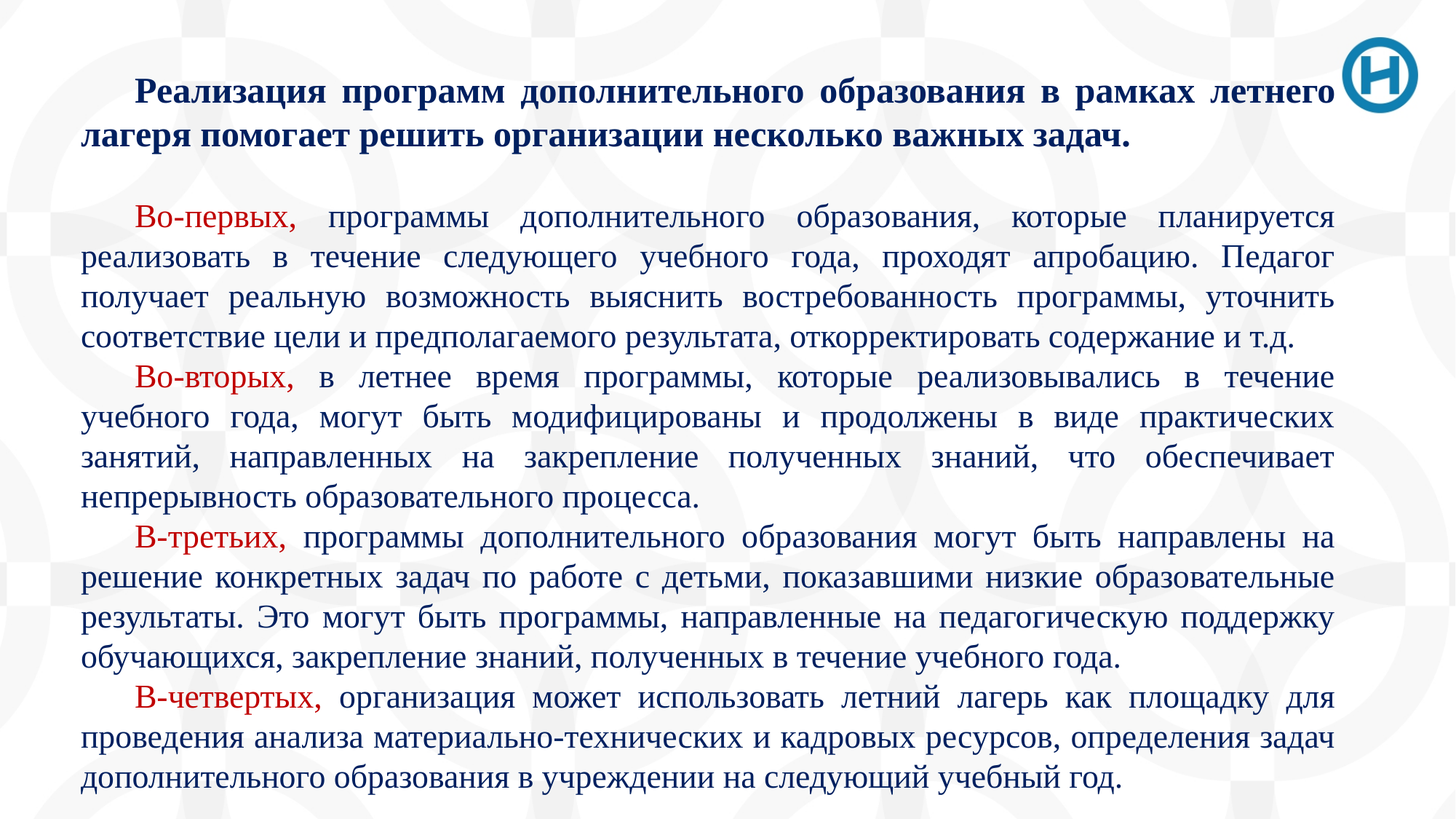

Реализация программ дополнительного образования в рамках летнего лагеря помогает решить организации несколько важных задач.

Во-первых, программы дополнительного образования, которые планируется реализовать в течение следующего учебного года, проходят апробацию. Педагог получает реальную возможность выяснить востребованность программы, уточнить соответствие цели и предполагаемого результата, откорректировать содержание и т.д.
Во-вторых, в летнее время программы, которые реализовывались в течение учебного года, могут быть модифицированы и продолжены в виде практических занятий, направленных на закрепление полученных знаний, что обеспечивает непрерывность образовательного процесса.
В-третьих, программы дополнительного образования могут быть направлены на решение конкретных задач по работе с детьми, показавшими низкие образовательные результаты. Это могут быть программы, направленные на педагогическую поддержку обучающихся, закрепление знаний, полученных в течение учебного года.
В-четвертых, организация может использовать летний лагерь как площадку для проведения анализа материально-технических и кадровых ресурсов, определения задач дополнительного образования в учреждении на следующий учебный год.